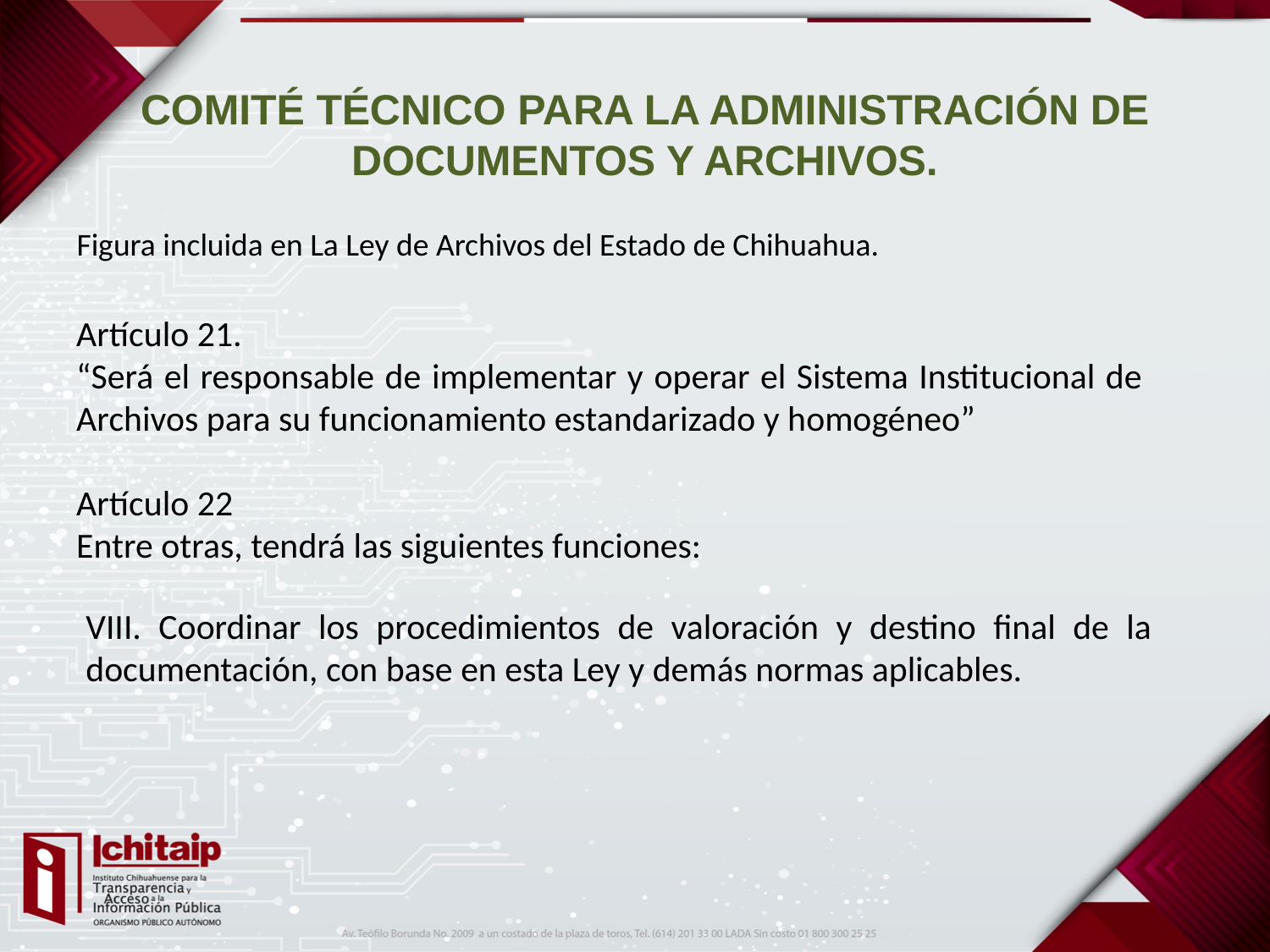

# COMITÉ TÉCNICO PARA LA ADMINISTRACIÓN DE DOCUMENTOS Y ARCHIVOS.
Figura incluida en La Ley de Archivos del Estado de Chihuahua.
Artículo 21.
“Será el responsable de implementar y operar el Sistema Institucional de Archivos para su funcionamiento estandarizado y homogéneo”

Artículo 22
Entre otras, tendrá las siguientes funciones:

VIII. Coordinar los procedimientos de valoración y destino final de la documentación, con base en esta Ley y demás normas aplicables.